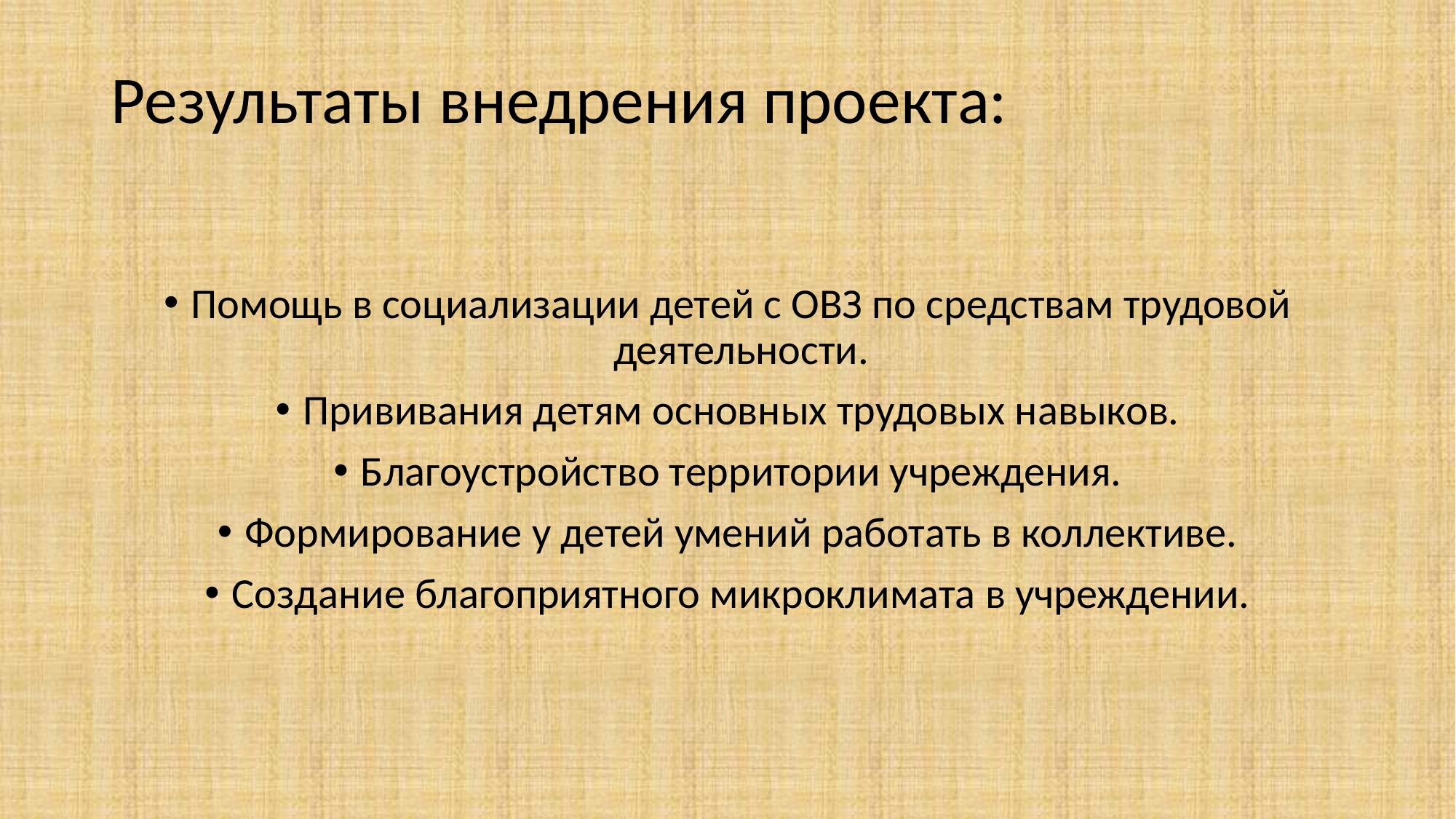

# Результаты внедрения проекта:

Помощь в социализации детей с ОВЗ по средствам трудовой деятельности.
Прививания детям основных трудовых навыков.
Благоустройство территории учреждения.
Формирование у детей умений работать в коллективе.
Создание благоприятного микроклимата в учреждении.